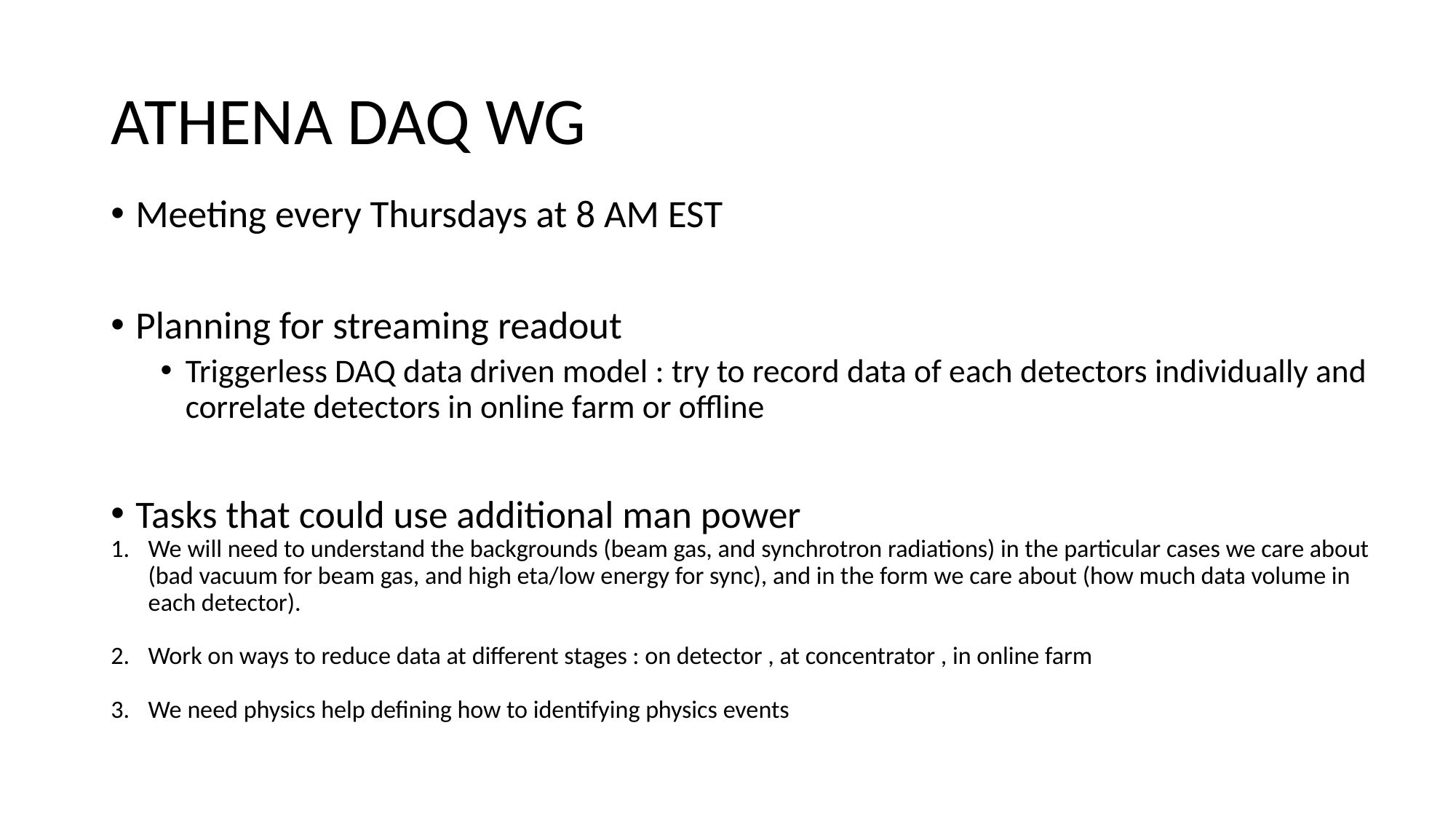

# ATHENA DAQ WG
Meeting every Thursdays at 8 AM EST

Planning for streaming readout
Triggerless DAQ data driven model : try to record data of each detectors individually and correlate detectors in online farm or offline

Tasks that could use additional man power
We will need to understand the backgrounds (beam gas, and synchrotron radiations) in the particular cases we care about (bad vacuum for beam gas, and high eta/low energy for sync), and in the form we care about (how much data volume in each detector).

Work on ways to reduce data at different stages : on detector , at concentrator , in online farm

We need physics help defining how to identifying physics events